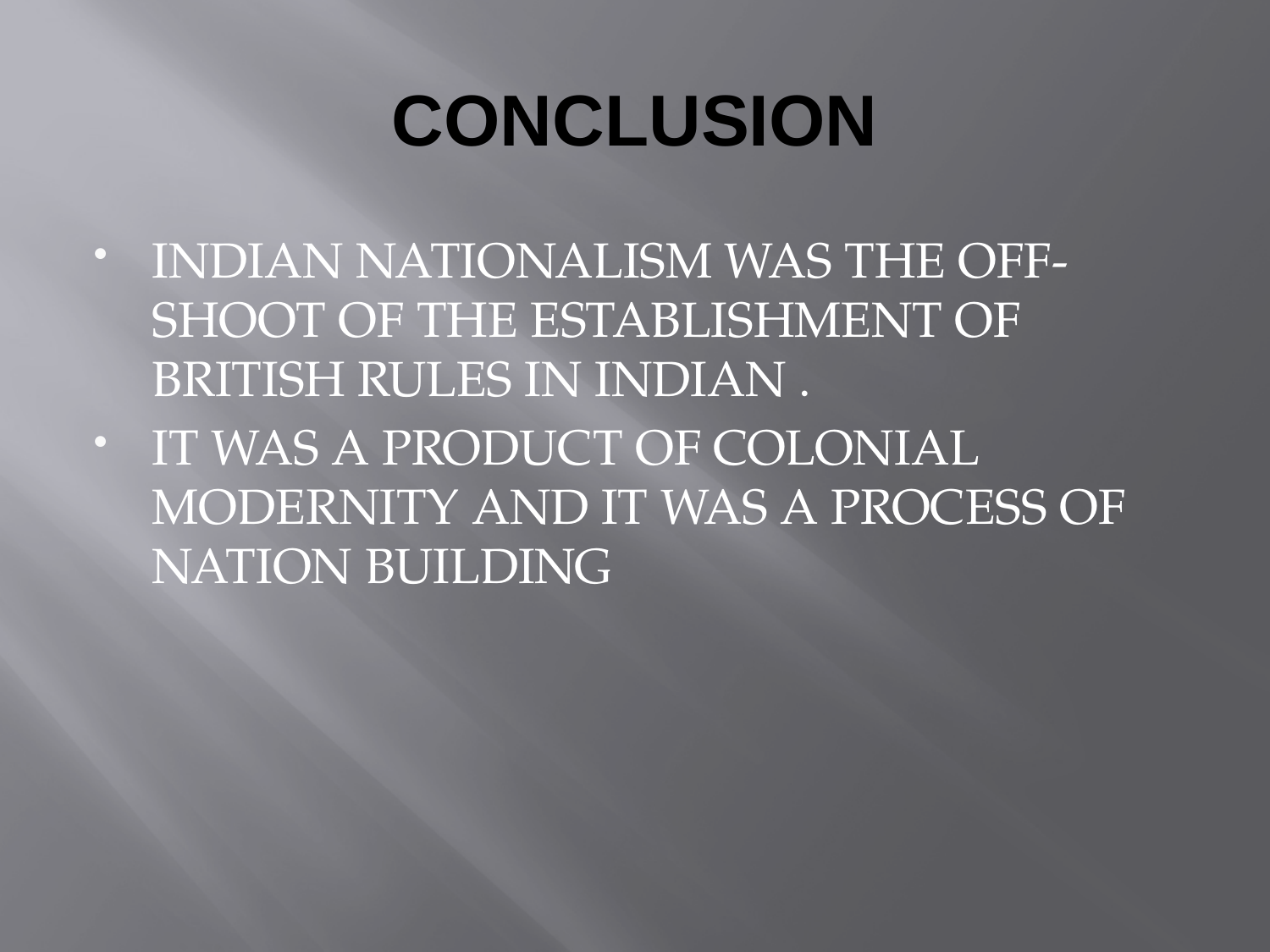

# CONCLUSION
INDIAN NATIONALISM WAS THE OFF-SHOOT OF THE ESTABLISHMENT OF BRITISH RULES IN INDIAN .
IT WAS A PRODUCT OF COLONIAL MODERNITY AND IT WAS A PROCESS OF NATION BUILDING